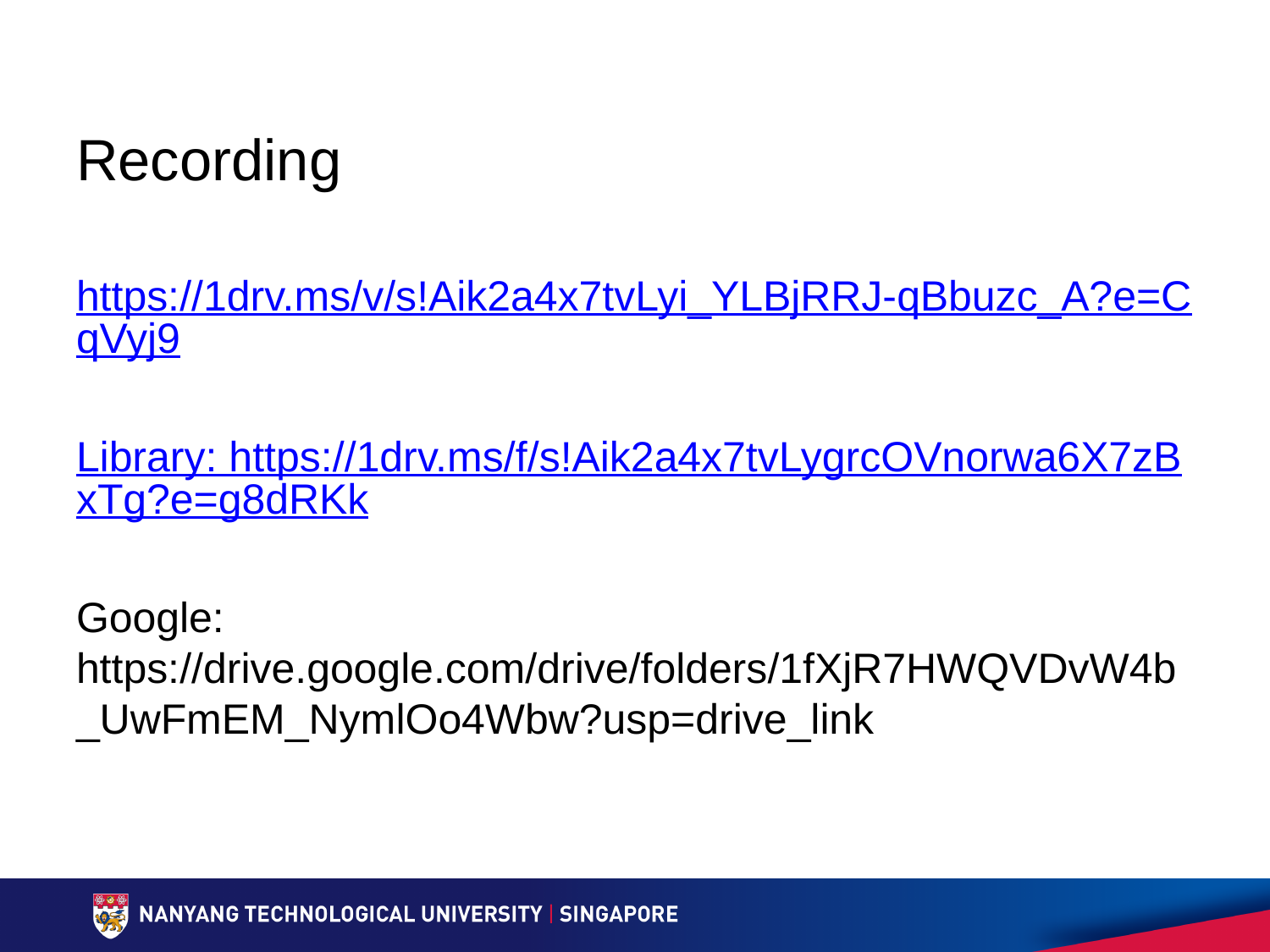

# Recording
https://1drv.ms/v/s!Aik2a4x7tvLyi_YLBjRRJ-qBbuzc_A?e=CqVyj9

Library: https://1drv.ms/f/s!Aik2a4x7tvLygrcOVnorwa6X7zBxTg?e=g8dRKk

Google: https://drive.google.com/drive/folders/1fXjR7HWQVDvW4b_UwFmEM_NymlOo4Wbw?usp=drive_link